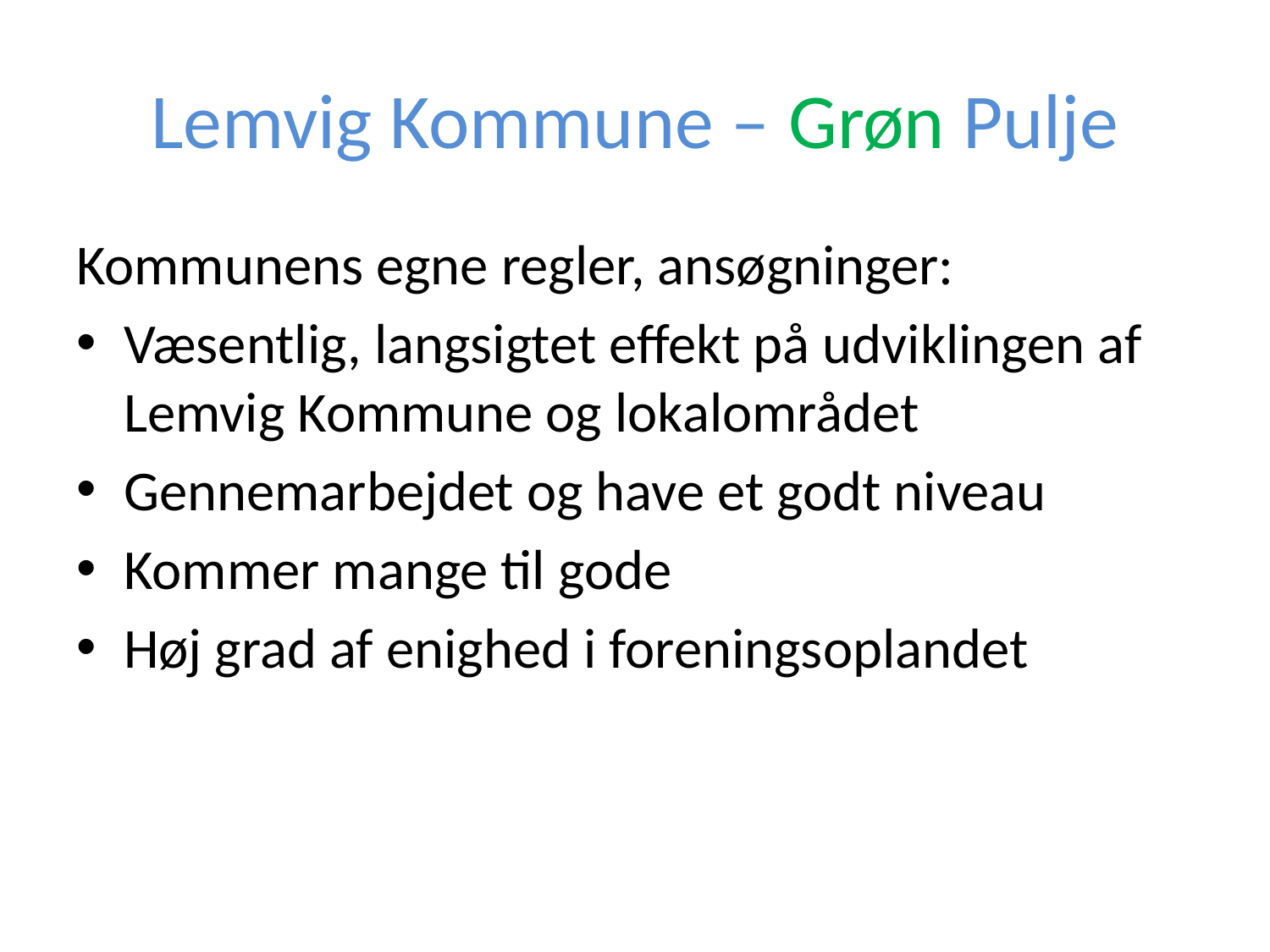

# Lemvig Kommune – Grøn Pulje
Kommunens egne regler, ansøgninger:
Væsentlig, langsigtet effekt på udviklingen af Lemvig Kommune og lokalområdet
Gennemarbejdet og have et godt niveau
Kommer mange til gode
Høj grad af enighed i foreningsoplandet